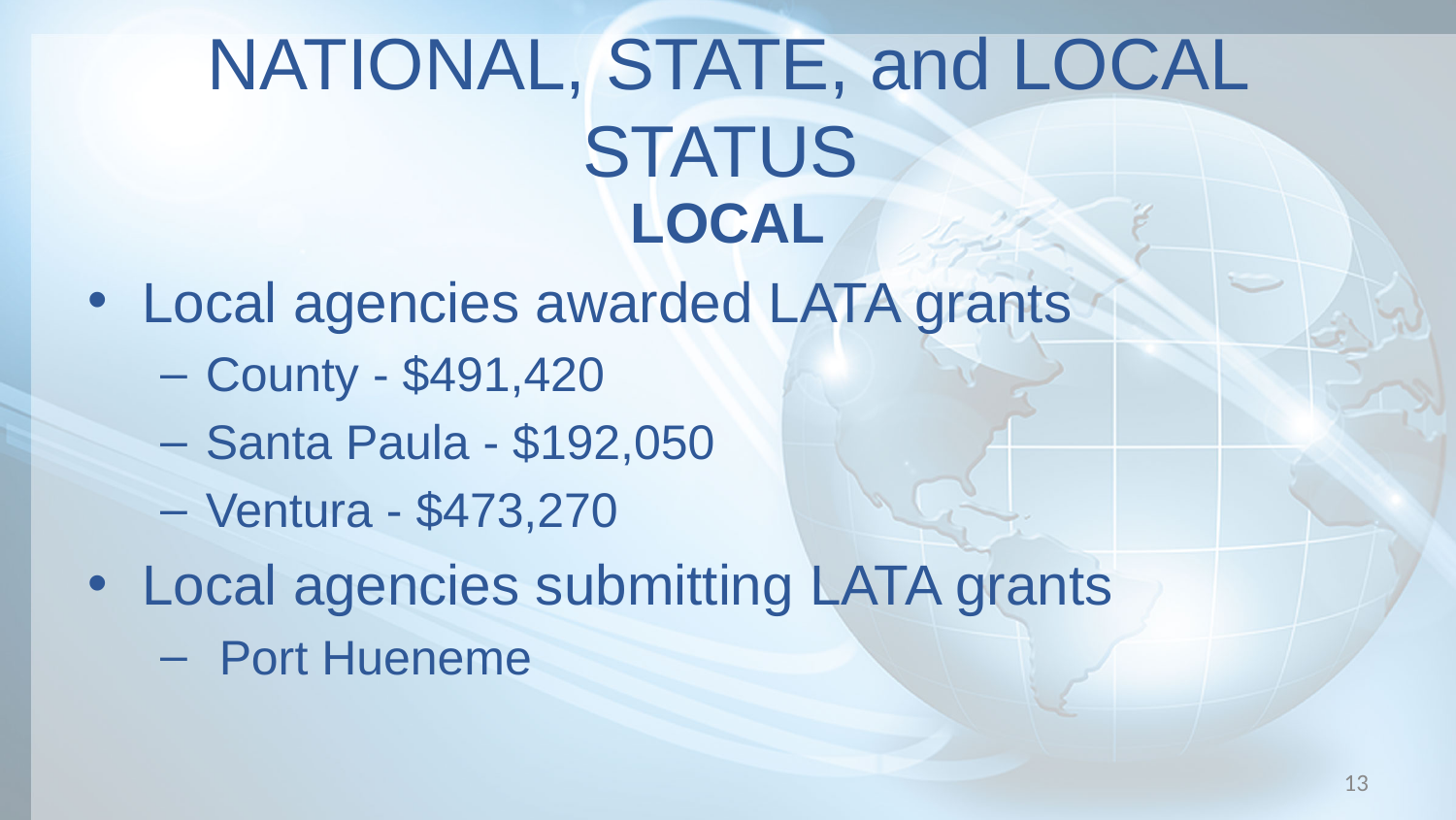

# NATIONAL, STATE, and LOCAL STATUS
LOCAL
Local agencies awarded LATA grants
County - $491,420
Santa Paula - $192,050
Ventura - $473,270
Local agencies submitting LATA grants
 Port Hueneme

13